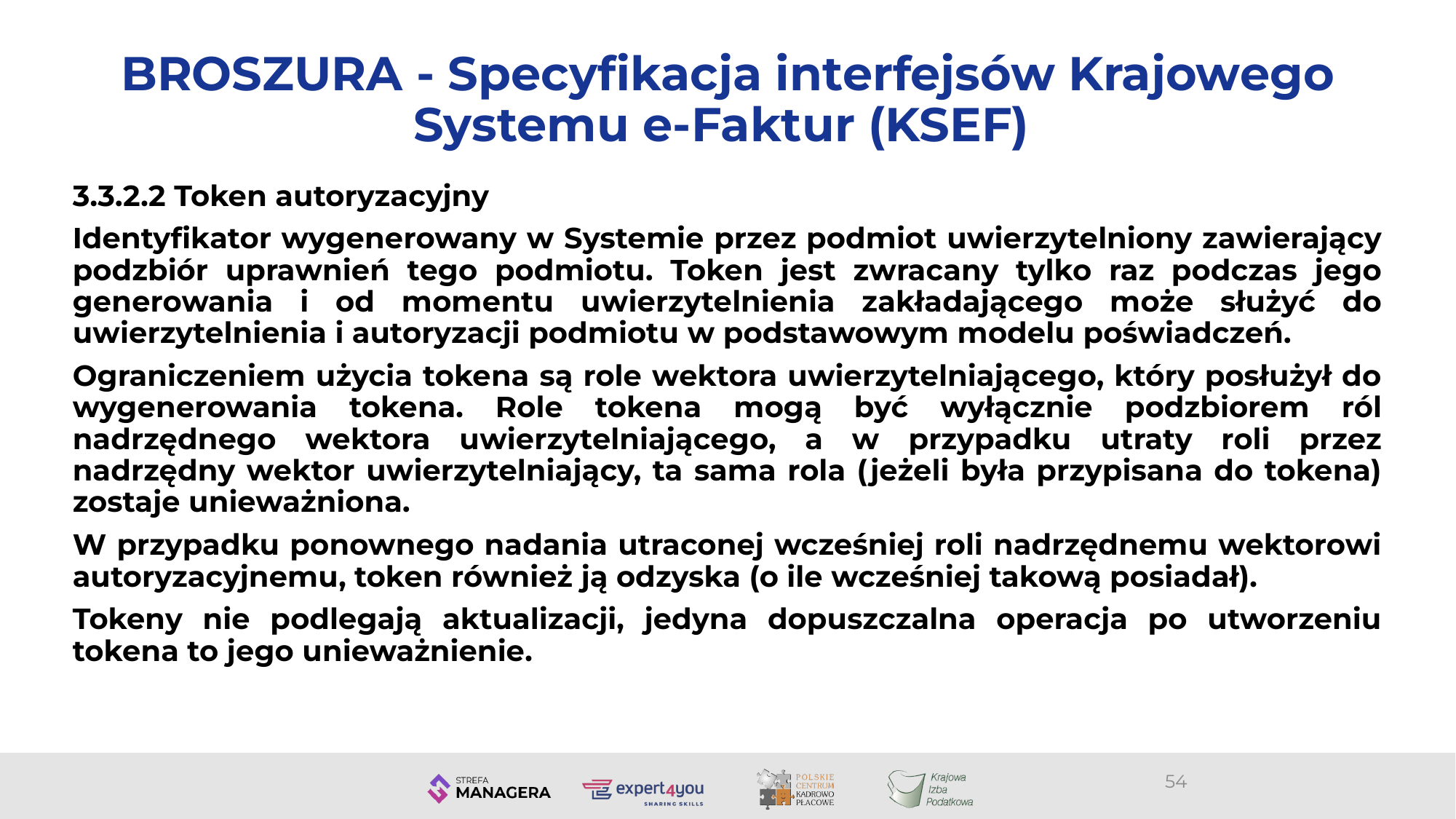

# BROSZURA - Specyfikacja interfejsów Krajowego Systemu e-Faktur (KSEF)
3.3.2.2 Token autoryzacyjny
Identyfikator wygenerowany w Systemie przez podmiot uwierzytelniony zawierający podzbiór uprawnień tego podmiotu. Token jest zwracany tylko raz podczas jego generowania i od momentu uwierzytelnienia zakładającego może służyć do uwierzytelnienia i autoryzacji podmiotu w podstawowym modelu poświadczeń.
Ograniczeniem użycia tokena są role wektora uwierzytelniającego, który posłużył do wygenerowania tokena. Role tokena mogą być wyłącznie podzbiorem ról nadrzędnego wektora uwierzytelniającego, a w przypadku utraty roli przez nadrzędny wektor uwierzytelniający, ta sama rola (jeżeli była przypisana do tokena) zostaje unieważniona.
W przypadku ponownego nadania utraconej wcześniej roli nadrzędnemu wektorowi autoryzacyjnemu, token również ją odzyska (o ile wcześniej takową posiadał).
Tokeny nie podlegają aktualizacji, jedyna dopuszczalna operacja po utworzeniu tokena to jego unieważnienie.
54